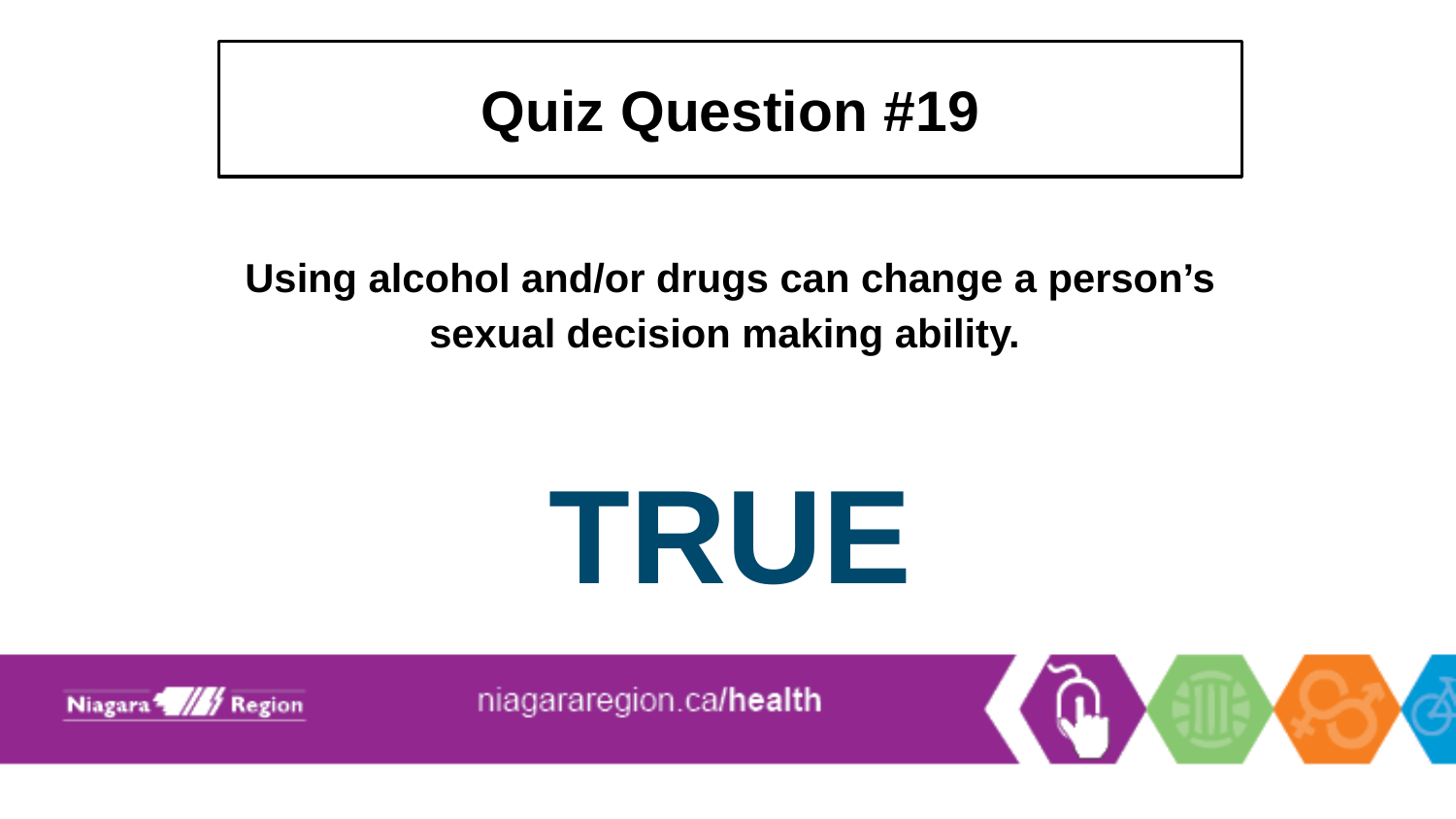

# Quiz Question #19
Using alcohol and/or drugs can change a person’s sexual decision making ability.
TRUE